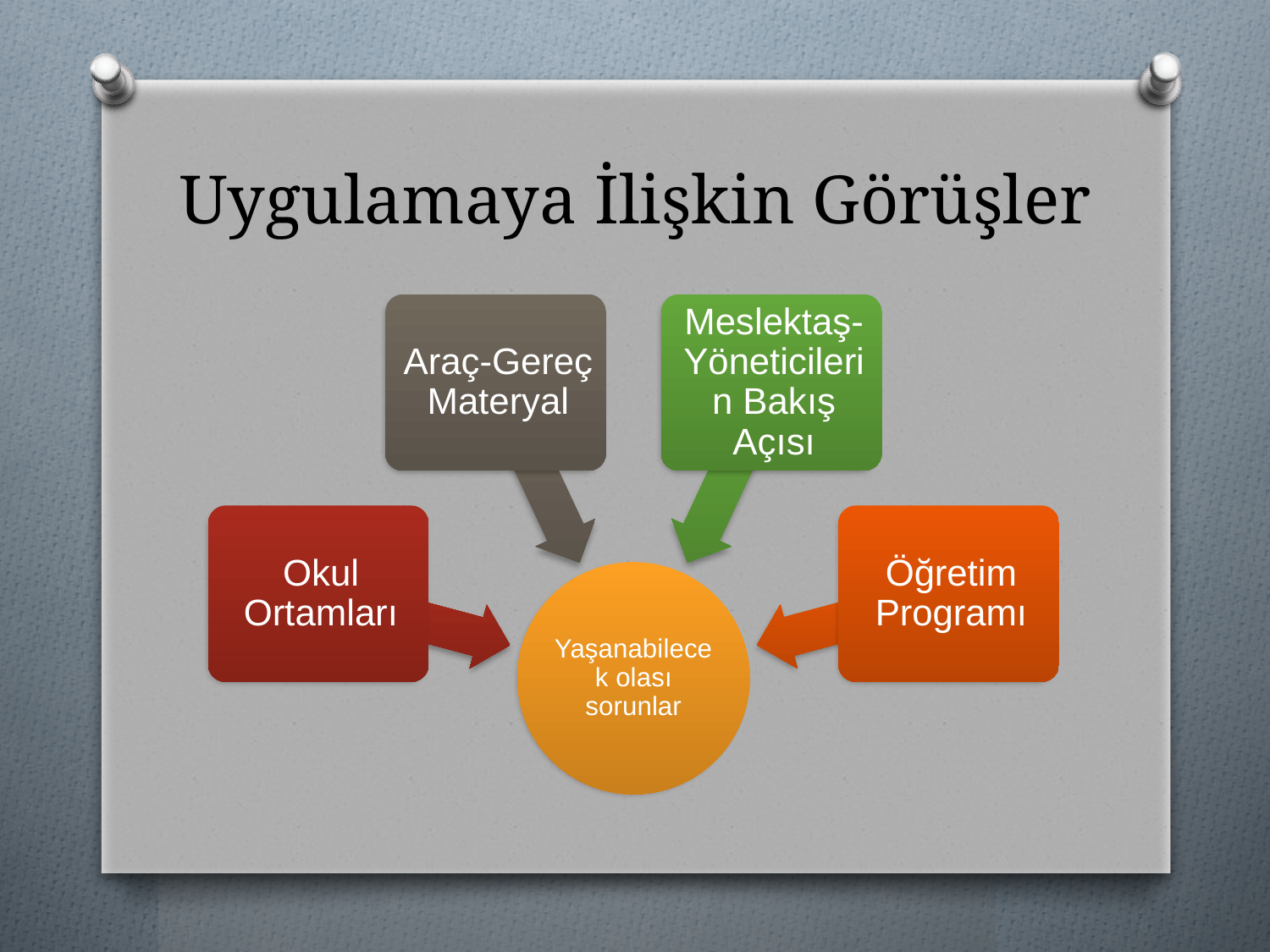

# Uygulamaya İlişkin Görüşler
Yaşanabilecek olası sorunlar
Okul Ortamları
Araç-Gereç Materyal
Meslektaş-Yöneticilerin Bakış Açısı
Öğretim Programı